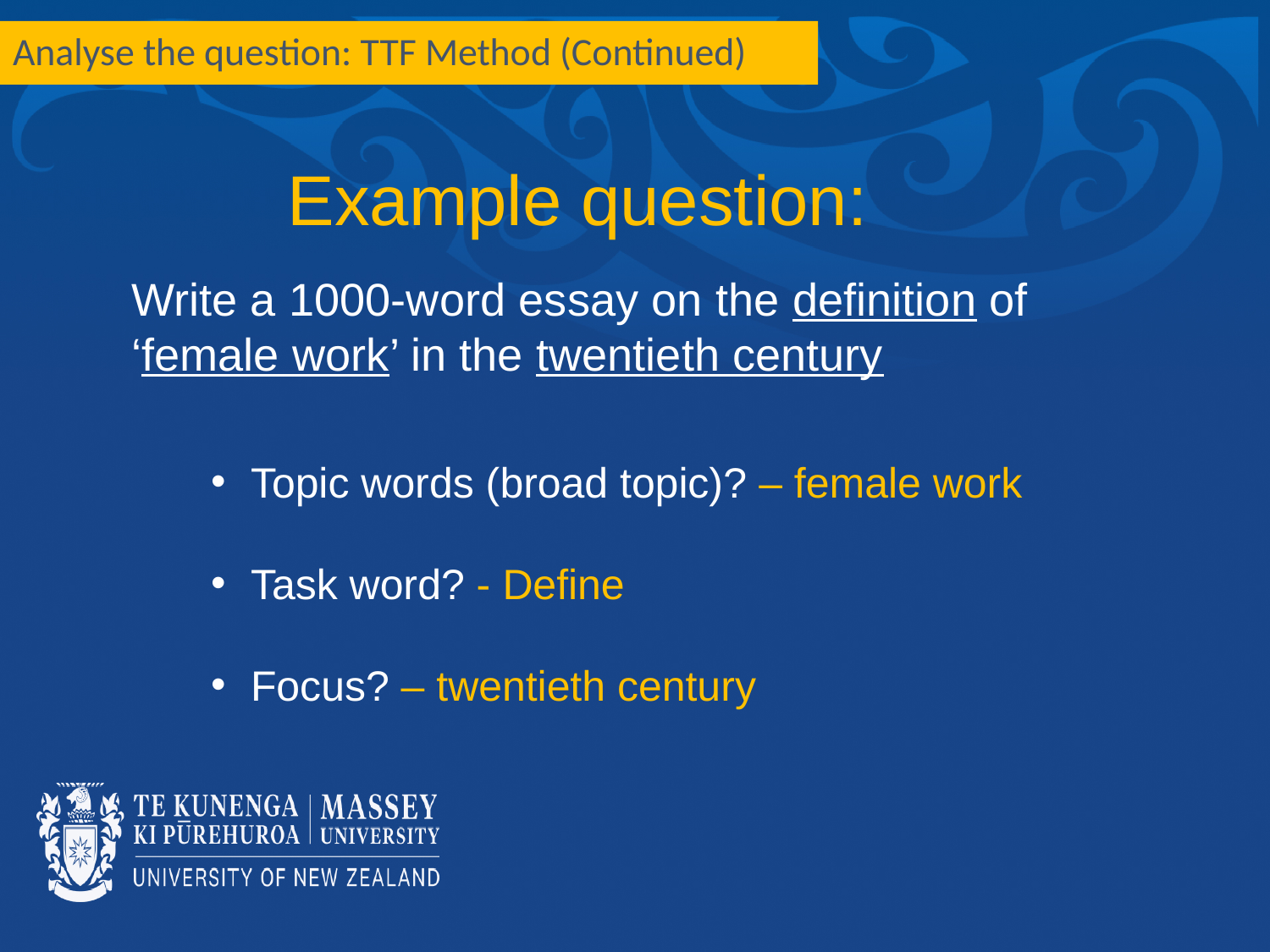

# Analyse the question: TTF Method (Continued)
Example question:
Write a 1000-word essay on the definition of ‘female work’ in the twentieth century
Topic words (broad topic)? – female work
Task word? - Define
Focus? – twentieth century